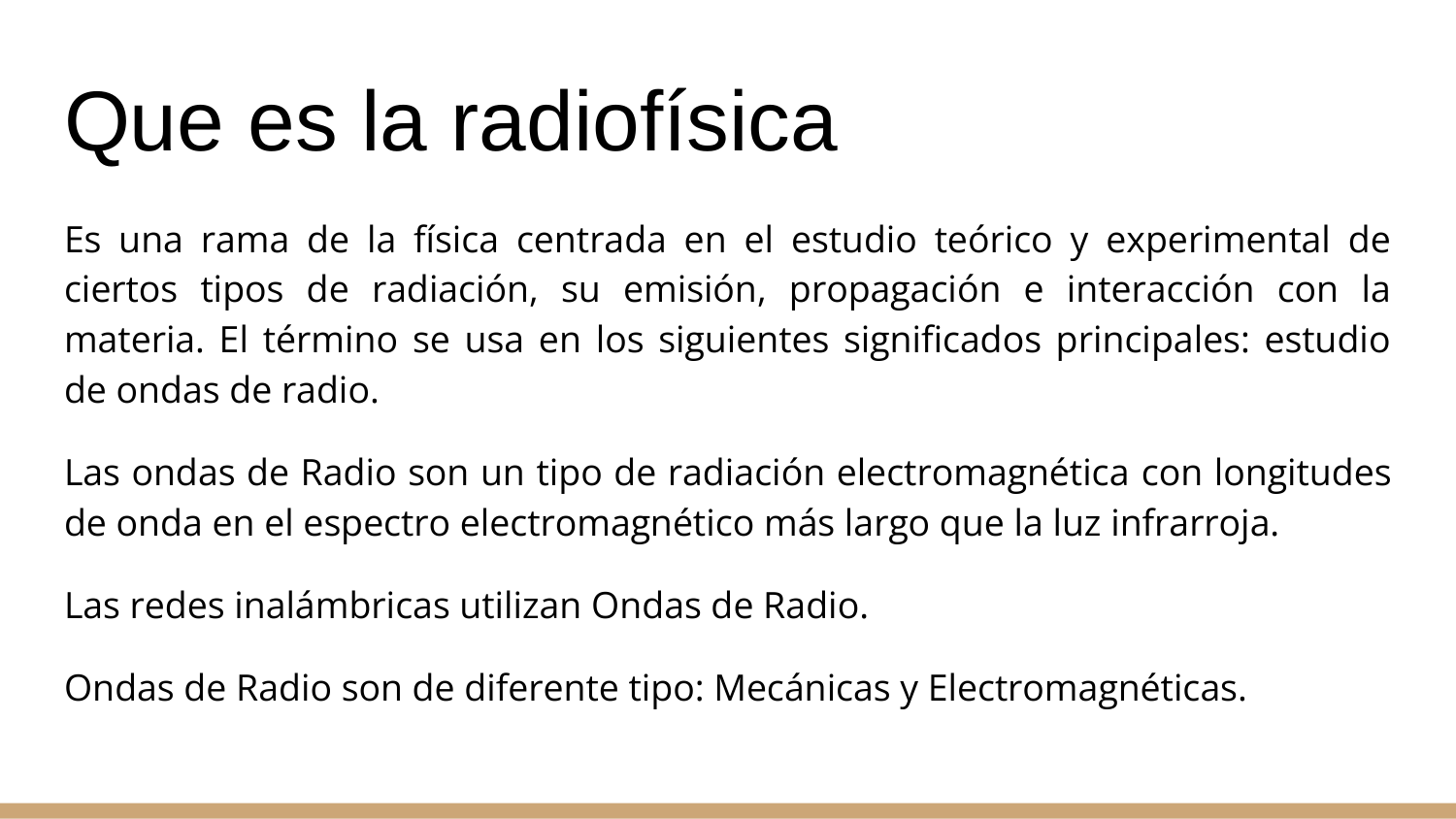

# Que es la radiofísica
Es una rama de la física centrada en el estudio teórico y experimental de ciertos tipos de radiación, su emisión, propagación e interacción con la materia. El término se usa en los siguientes significados principales: estudio de ondas de radio.
Las ondas de Radio son un tipo de radiación electromagnética​ con longitudes de onda en el espectro electromagnético más largo que la luz infrarroja.
Las redes inalámbricas utilizan Ondas de Radio.
Ondas de Radio son de diferente tipo: Mecánicas y Electromagnéticas.